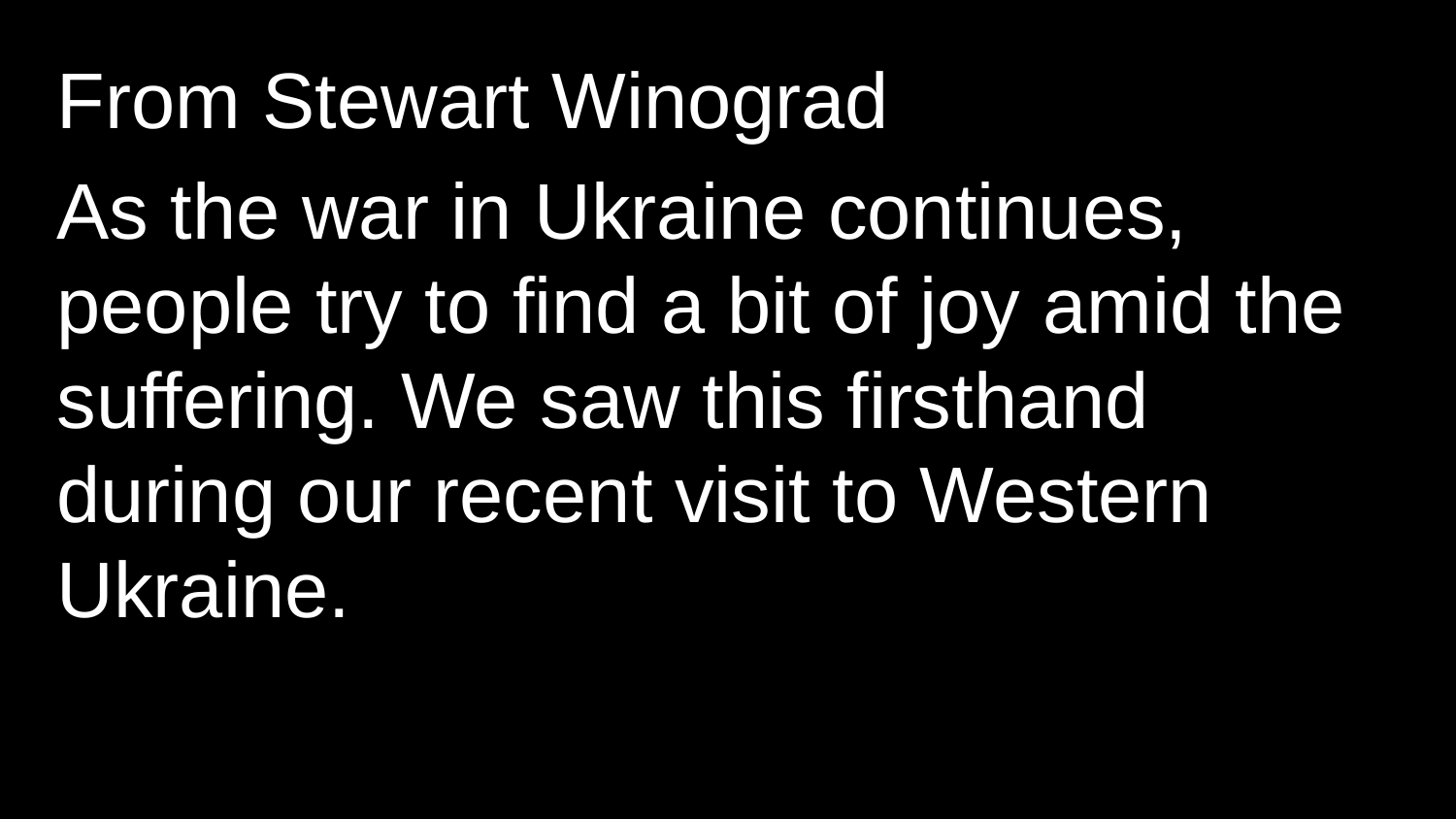

From Stewart Winograd
As the war in Ukraine continues, people try to find a bit of joy amid the suffering. We saw this firsthand during our recent visit to Western Ukraine.